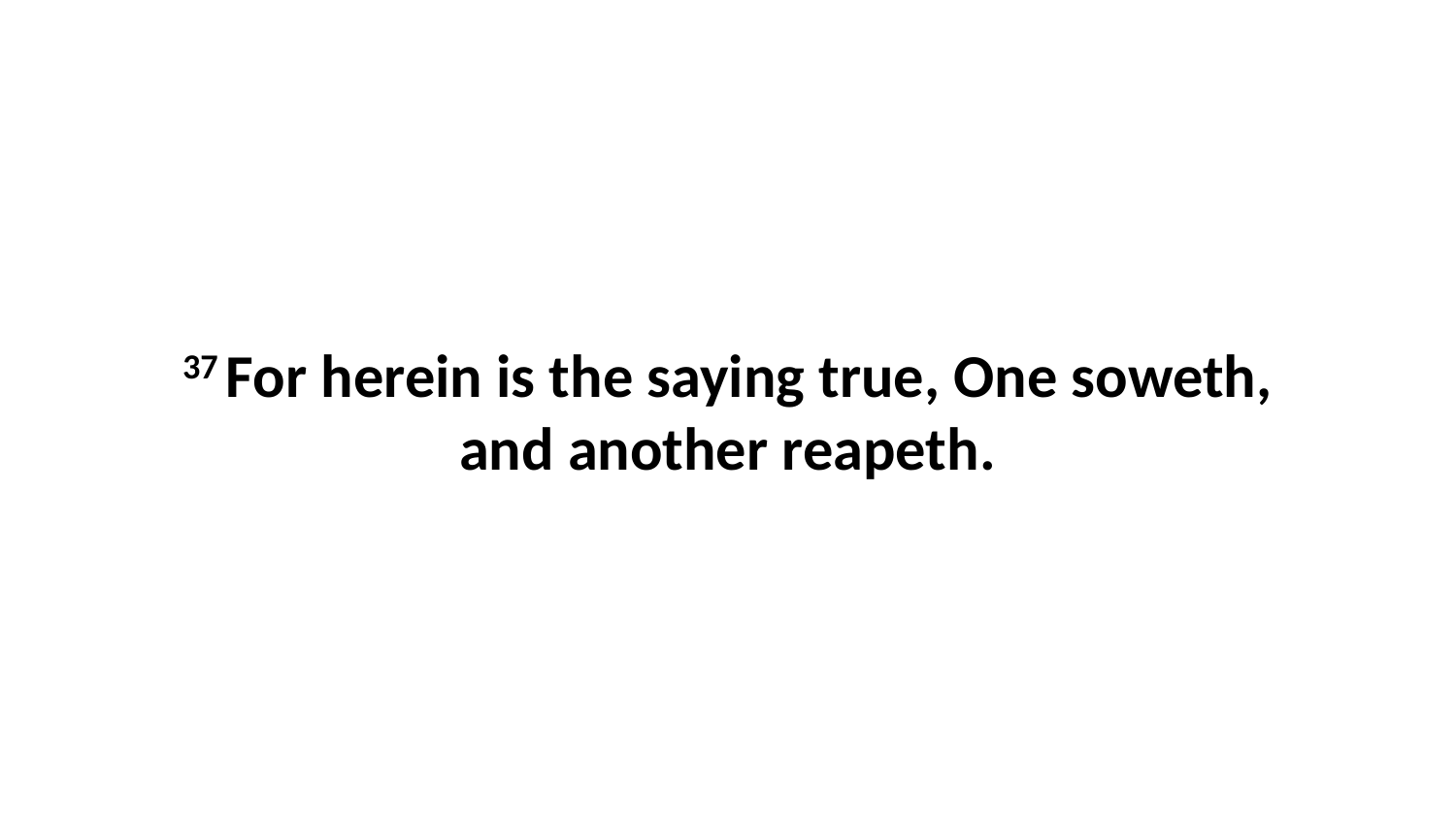

37 For herein is the saying true, One soweth, and another reapeth.